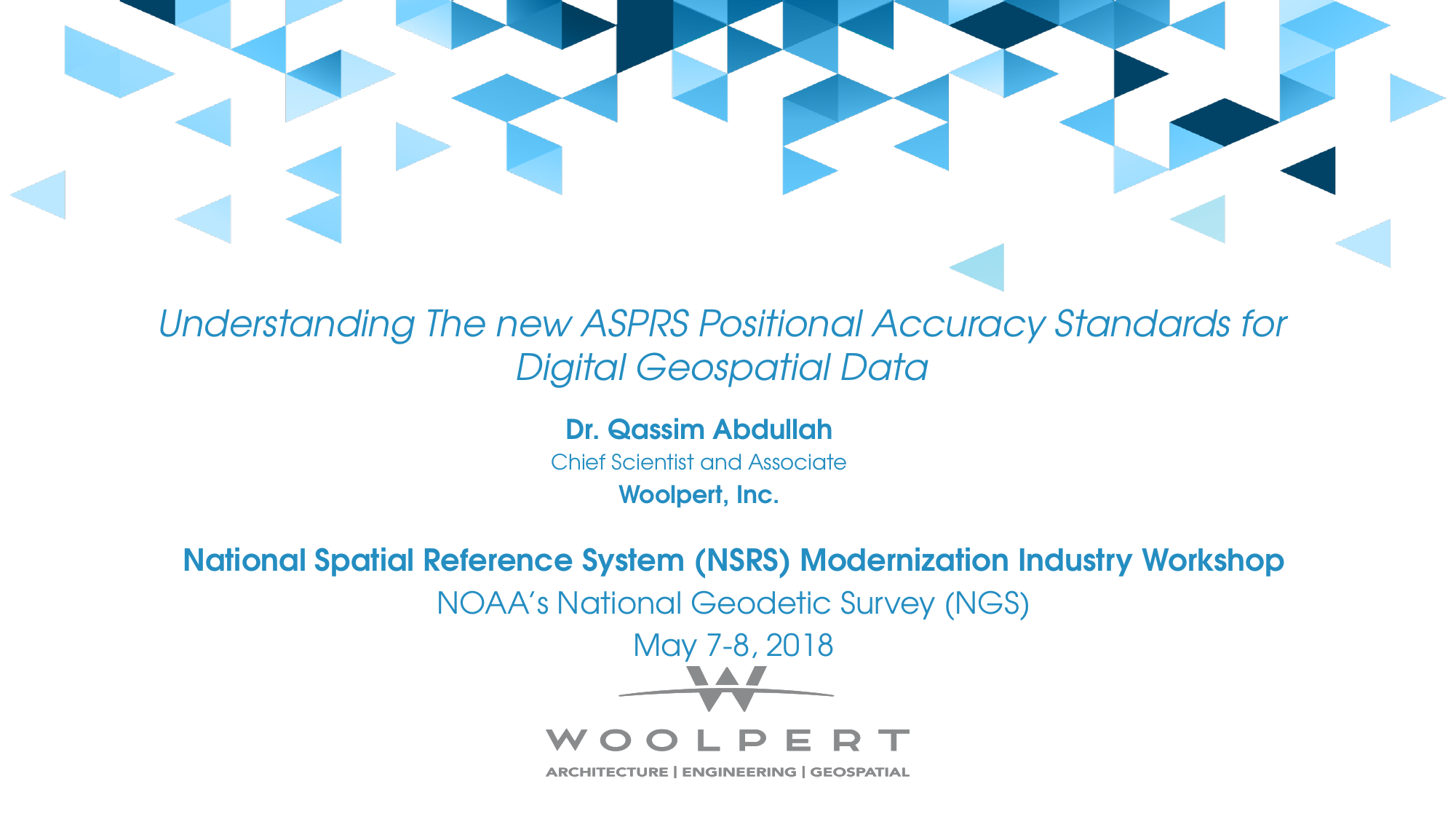

Understanding The new ASPRS Positional Accuracy Standards for Digital Geospatial Data
Dr. Qassim Abdullah
Chief Scientist and Associate
Woolpert, Inc.
National Spatial Reference System (NSRS) Modernization Industry Workshop
NOAA’s National Geodetic Survey (NGS)
May 7-8, 2018